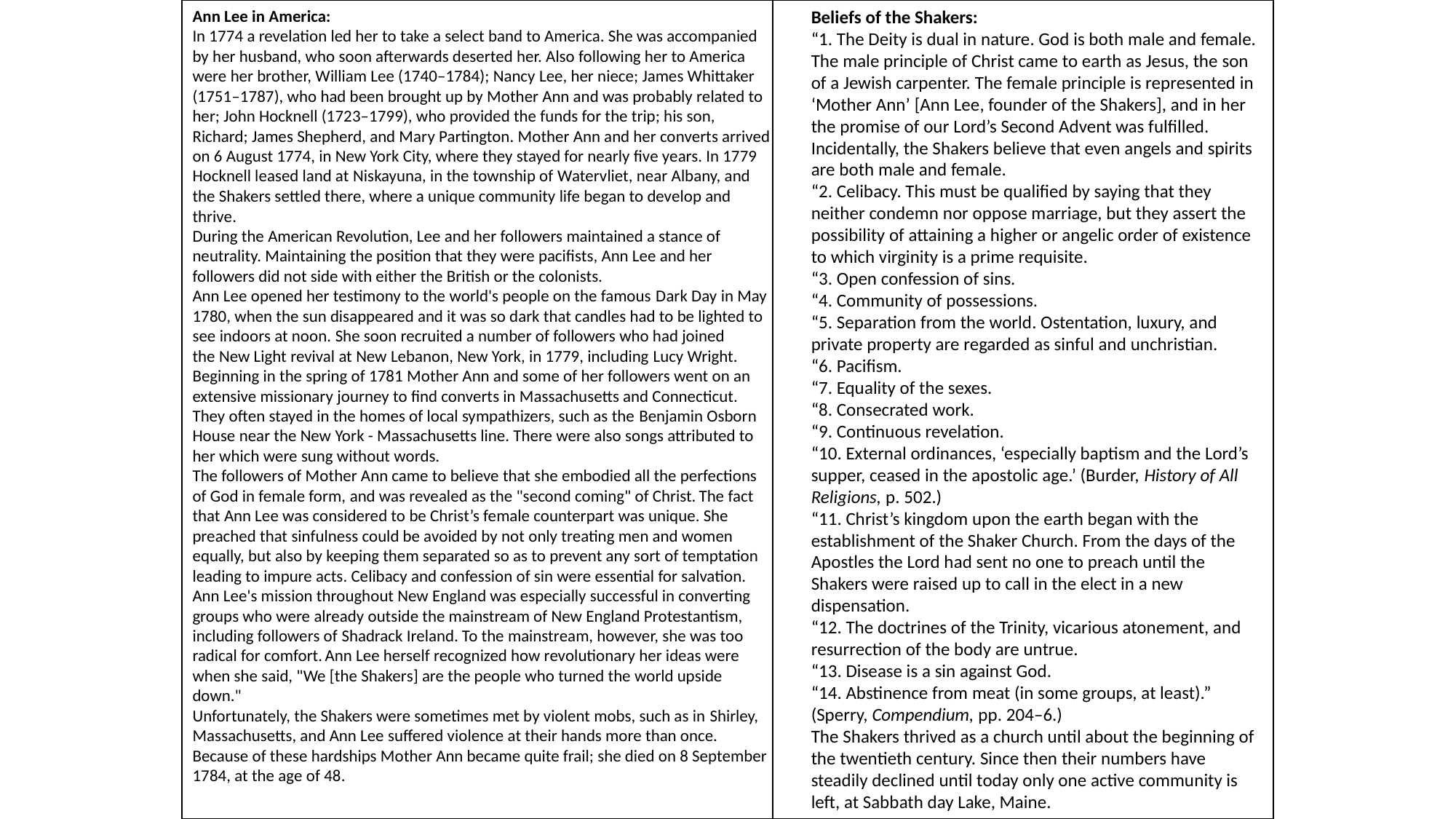

Ann Lee in America:
In 1774 a revelation led her to take a select band to America. She was accompanied by her husband, who soon afterwards deserted her. Also following her to America were her brother, William Lee (1740–1784); Nancy Lee, her niece; James Whittaker (1751–1787), who had been brought up by Mother Ann and was probably related to her; John Hocknell (1723–1799), who provided the funds for the trip; his son, Richard; James Shepherd, and Mary Partington. Mother Ann and her converts arrived on 6 August 1774, in New York City, where they stayed for nearly five years. In 1779 Hocknell leased land at Niskayuna, in the township of Watervliet, near Albany, and the Shakers settled there, where a unique community life began to develop and thrive.
During the American Revolution, Lee and her followers maintained a stance of neutrality. Maintaining the position that they were pacifists, Ann Lee and her followers did not side with either the British or the colonists.
Ann Lee opened her testimony to the world's people on the famous Dark Day in May 1780, when the sun disappeared and it was so dark that candles had to be lighted to see indoors at noon. She soon recruited a number of followers who had joined the New Light revival at New Lebanon, New York, in 1779, including Lucy Wright.
Beginning in the spring of 1781 Mother Ann and some of her followers went on an extensive missionary journey to find converts in Massachusetts and Connecticut. They often stayed in the homes of local sympathizers, such as the Benjamin Osborn House near the New York - Massachusetts line. There were also songs attributed to her which were sung without words.
The followers of Mother Ann came to believe that she embodied all the perfections of God in female form, and was revealed as the "second coming" of Christ. The fact that Ann Lee was considered to be Christ’s female counterpart was unique. She preached that sinfulness could be avoided by not only treating men and women equally, but also by keeping them separated so as to prevent any sort of temptation leading to impure acts. Celibacy and confession of sin were essential for salvation.
Ann Lee's mission throughout New England was especially successful in converting groups who were already outside the mainstream of New England Protestantism, including followers of Shadrack Ireland. To the mainstream, however, she was too radical for comfort. Ann Lee herself recognized how revolutionary her ideas were when she said, "We [the Shakers] are the people who turned the world upside down."
Unfortunately, the Shakers were sometimes met by violent mobs, such as in Shirley, Massachusetts, and Ann Lee suffered violence at their hands more than once. Because of these hardships Mother Ann became quite frail; she died on 8 September 1784, at the age of 48.

Beliefs of the Shakers:
“1. The Deity is dual in nature. God is both male and female. The male principle of Christ came to earth as Jesus, the son of a Jewish carpenter. The female principle is represented in ‘Mother Ann’ [Ann Lee, founder of the Shakers], and in her the promise of our Lord’s Second Advent was fulfilled. Incidentally, the Shakers believe that even angels and spirits are both male and female.
“2. Celibacy. This must be qualified by saying that they neither condemn nor oppose marriage, but they assert the possibility of attaining a higher or angelic order of existence to which virginity is a prime requisite.
“3. Open confession of sins.
“4. Community of possessions.
“5. Separation from the world. Ostentation, luxury, and private property are regarded as sinful and unchristian.
“6. Pacifism.
“7. Equality of the sexes.
“8. Consecrated work.
“9. Continuous revelation.
“10. External ordinances, ‘especially baptism and the Lord’s supper, ceased in the apostolic age.’ (Burder, History of All Religions, p. 502.)
“11. Christ’s kingdom upon the earth began with the establishment of the Shaker Church. From the days of the Apostles the Lord had sent no one to preach until the Shakers were raised up to call in the elect in a new dispensation.
“12. The doctrines of the Trinity, vicarious atonement, and resurrection of the body are untrue.
“13. Disease is a sin against God.
“14. Abstinence from meat (in some groups, at least).” (Sperry, Compendium, pp. 204–6.)
The Shakers thrived as a church until about the beginning of the twentieth century. Since then their numbers have steadily declined until today only one active community is left, at Sabbath day Lake, Maine.